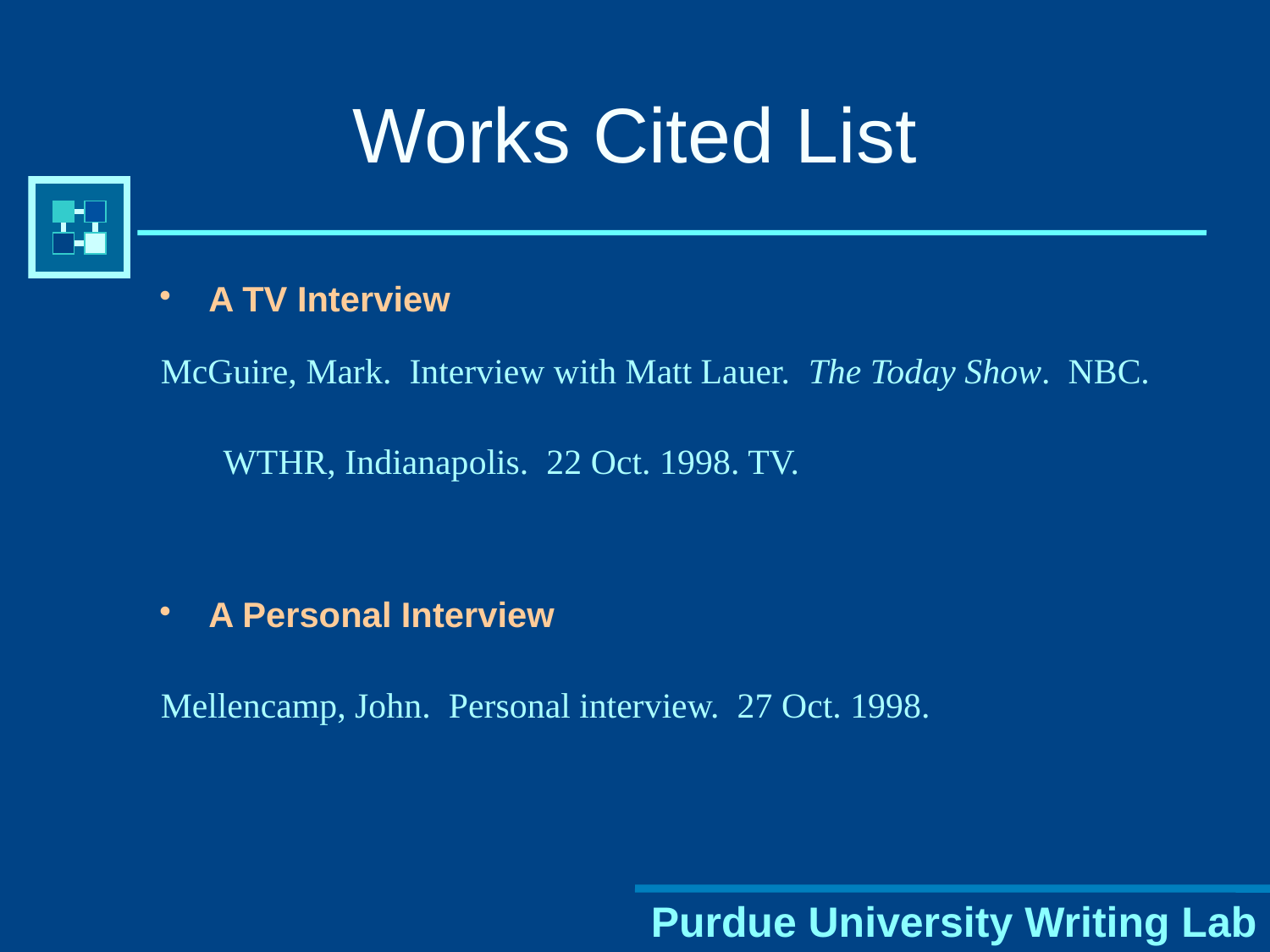

# Works Cited List
A TV Interview

McGuire, Mark.  Interview with Matt Lauer.  The Today Show.  NBC.

       WTHR, Indianapolis.  22 Oct. 1998. TV.

A Personal Interview

Mellencamp, John.  Personal interview.  27 Oct. 1998.
Purdue University Writing Lab